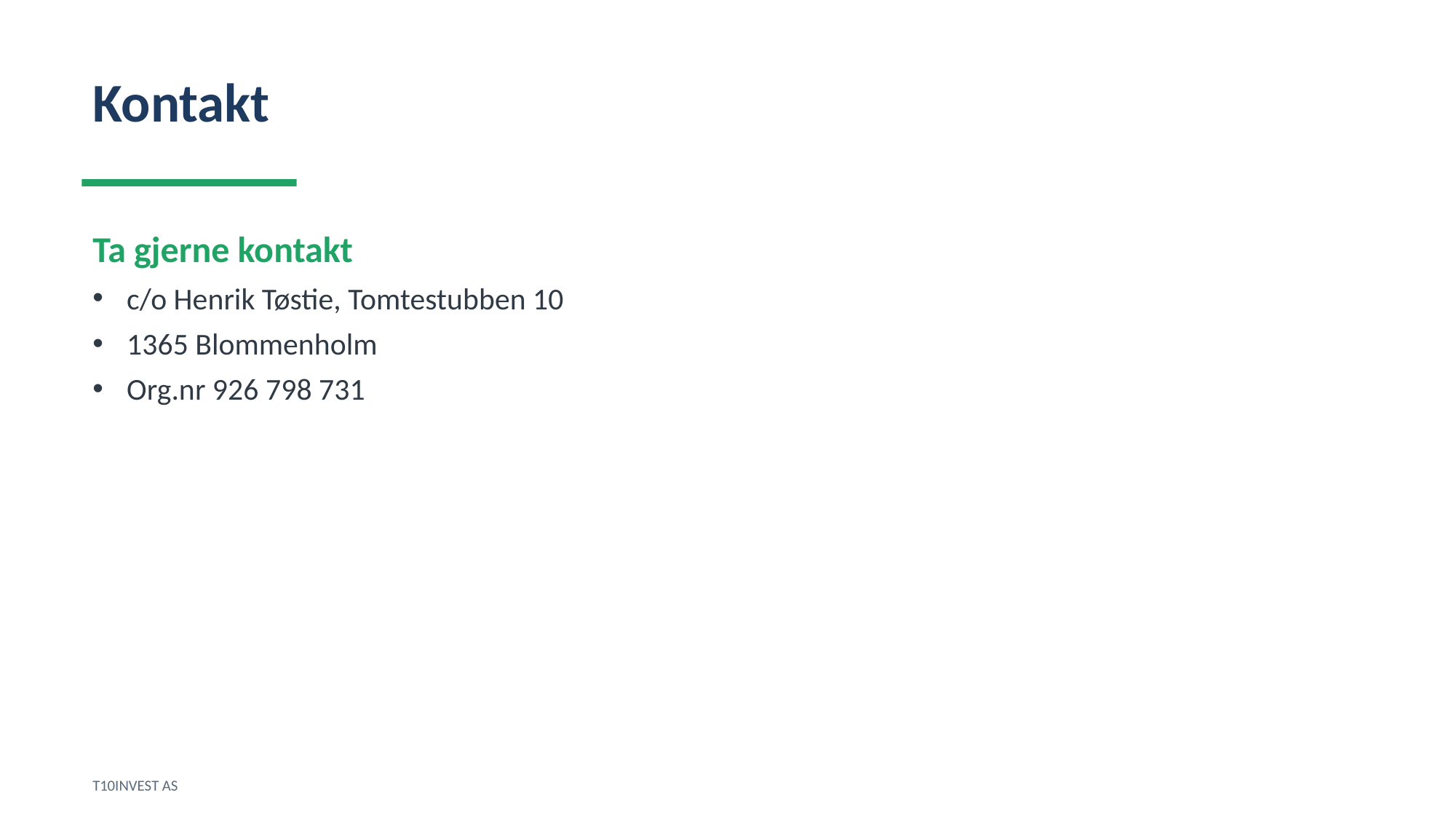

Kontakt

Ta gjerne kontakt
c/o Henrik Tøstie, Tomtestubben 10
1365 Blommenholm
Org.nr 926 798 731
T10INVEST AS